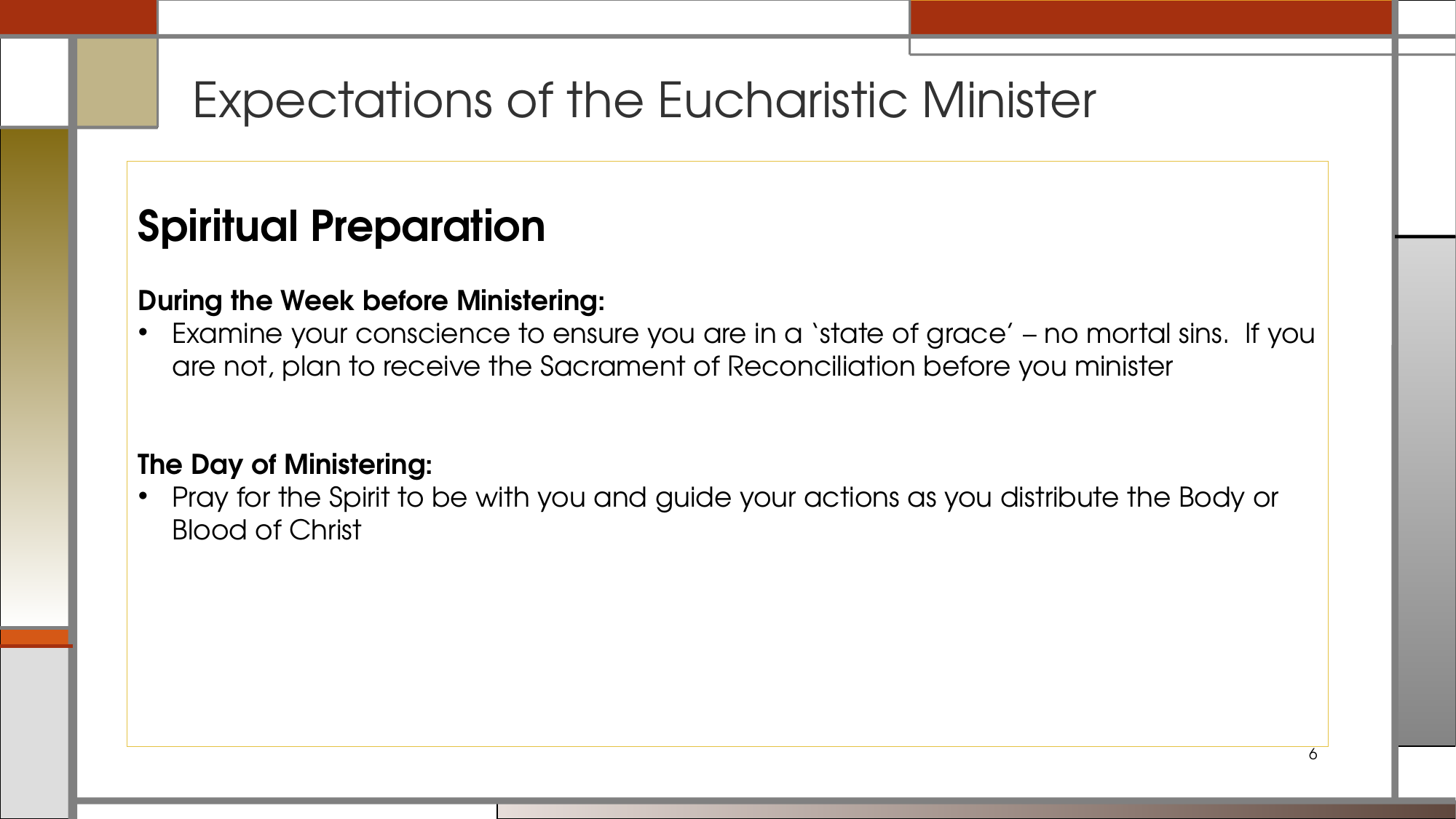

# Expectations of the Eucharistic Minister

Spiritual Preparation

During the Week before Ministering:
Examine your conscience to ensure you are in a ‘state of grace’ – no mortal sins.  If you are not, plan to receive the Sacrament of Reconciliation before you minister

The Day of Ministering:
Pray for the Spirit to be with you and guide your actions as you distribute the Body or Blood of Christ

6